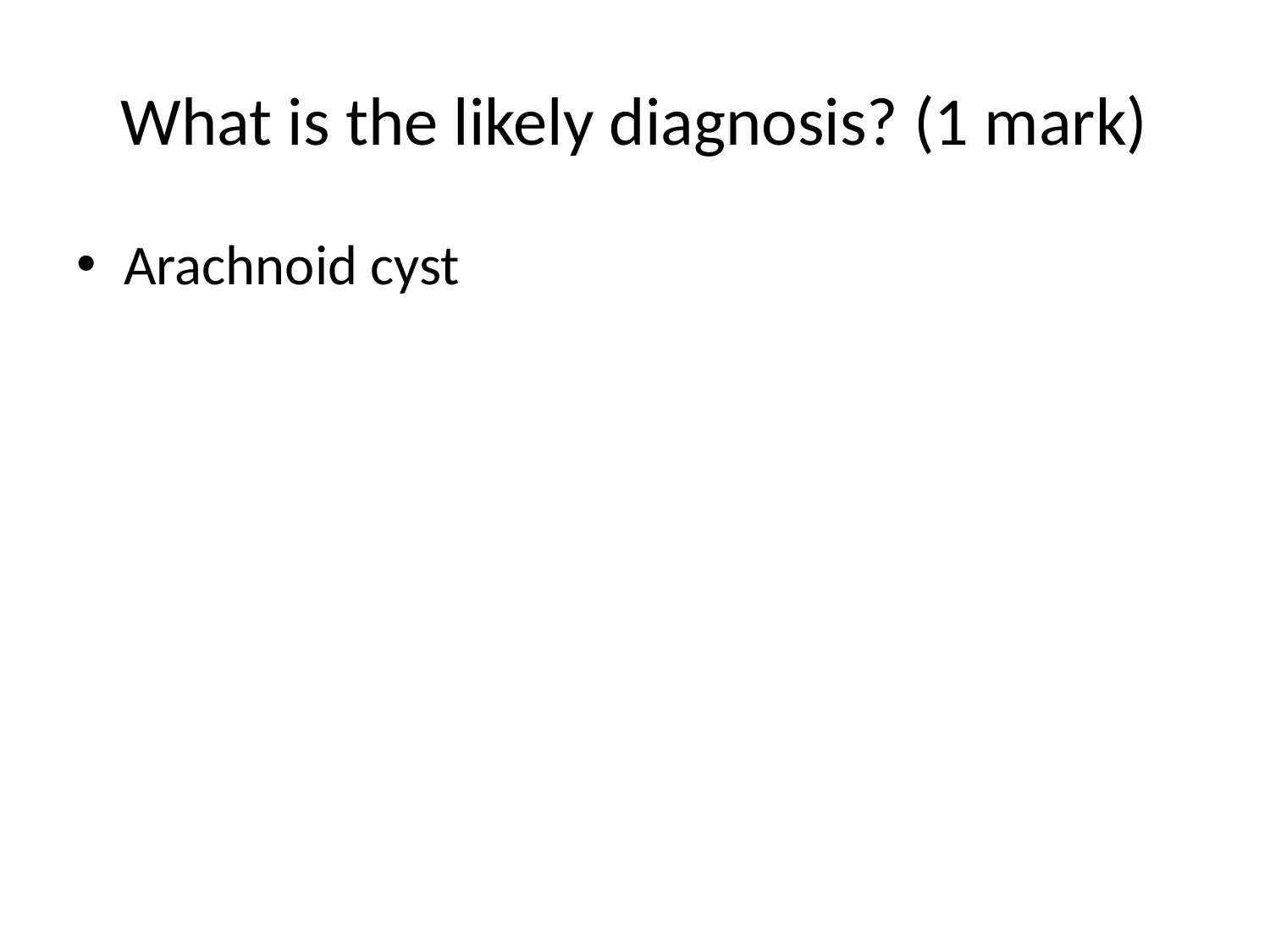

# What is the likely diagnosis? (1 mark)
Arachnoid cyst